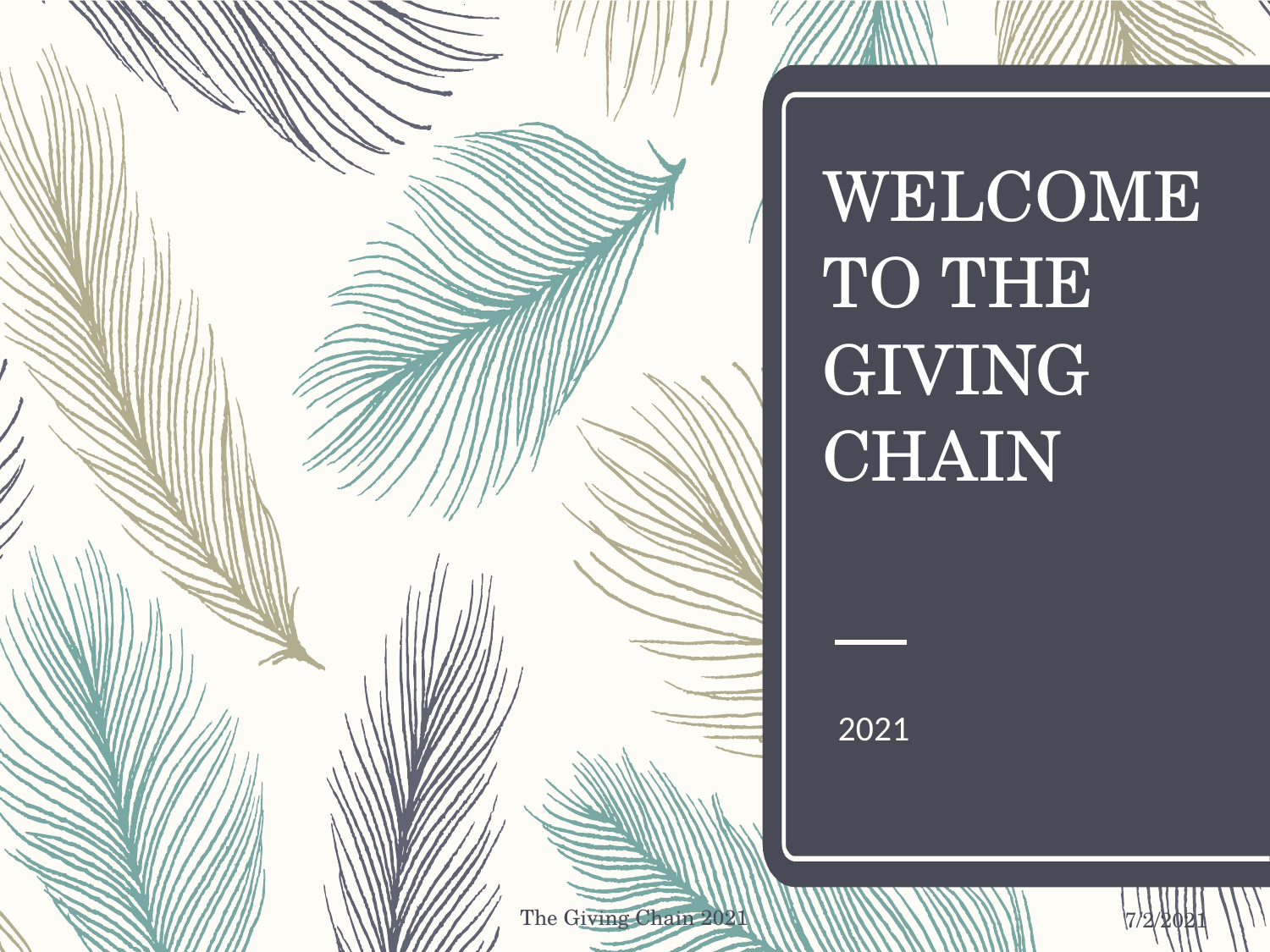

# Welcome to The giving chain
2021
The Giving Chain 2021
7/2/2021